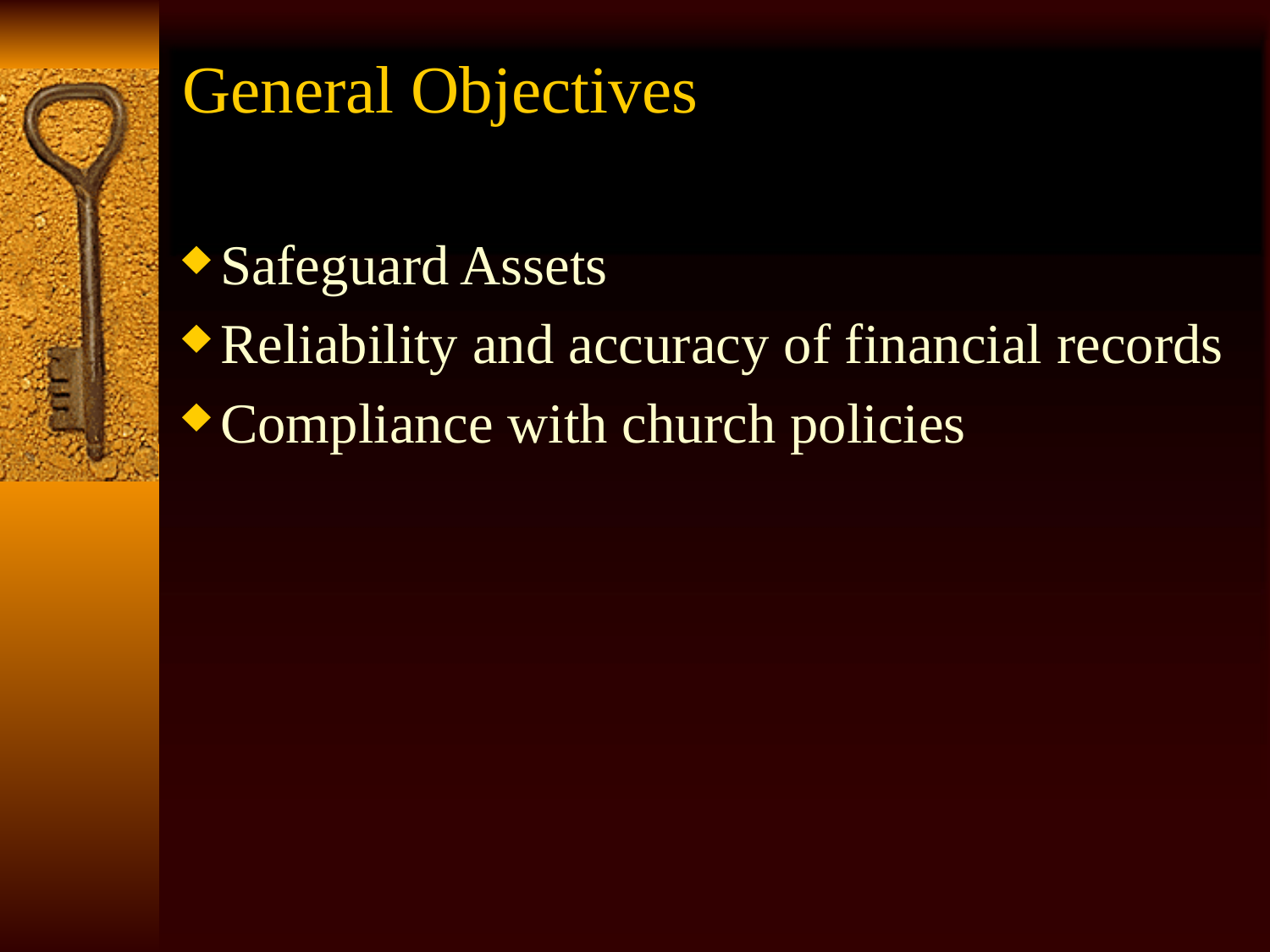

# General Objectives
Safeguard Assets
Reliability and accuracy of financial records
Compliance with church policies